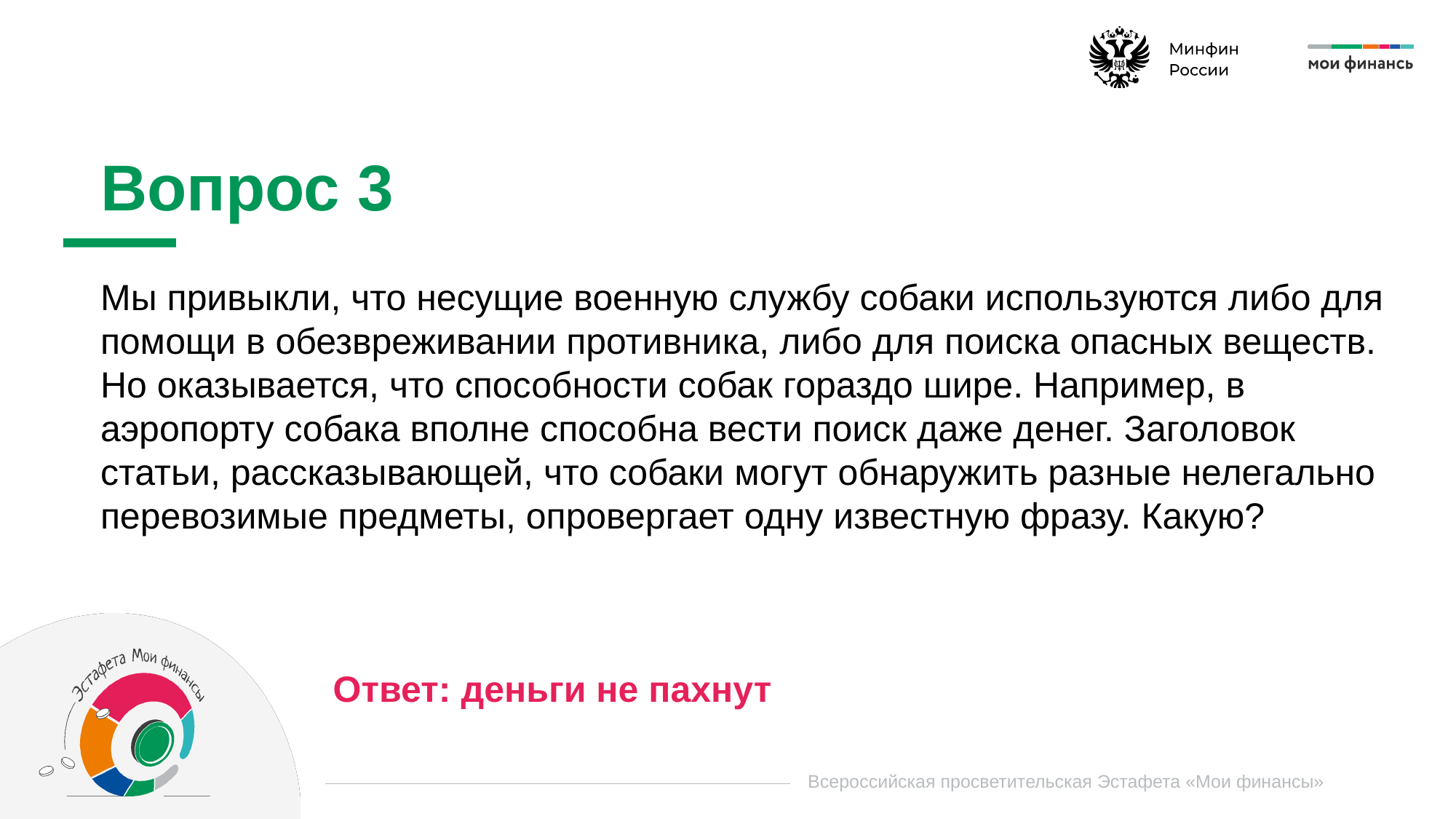

Вопрос 3

Мы привыкли, что несущие военную службу собаки используются либо для помощи в обезвреживании противника, либо для поиска опасных веществ. Но оказывается, что способности собак гораздо шире. Например, в аэропорту собака вполне способна вести поиск даже денег. Заголовок статьи, рассказывающей, что собаки могут обнаружить разные нелегально перевозимые предметы, опровергает одну известную фразу. Какую?
Ответ: деньги не пахнут